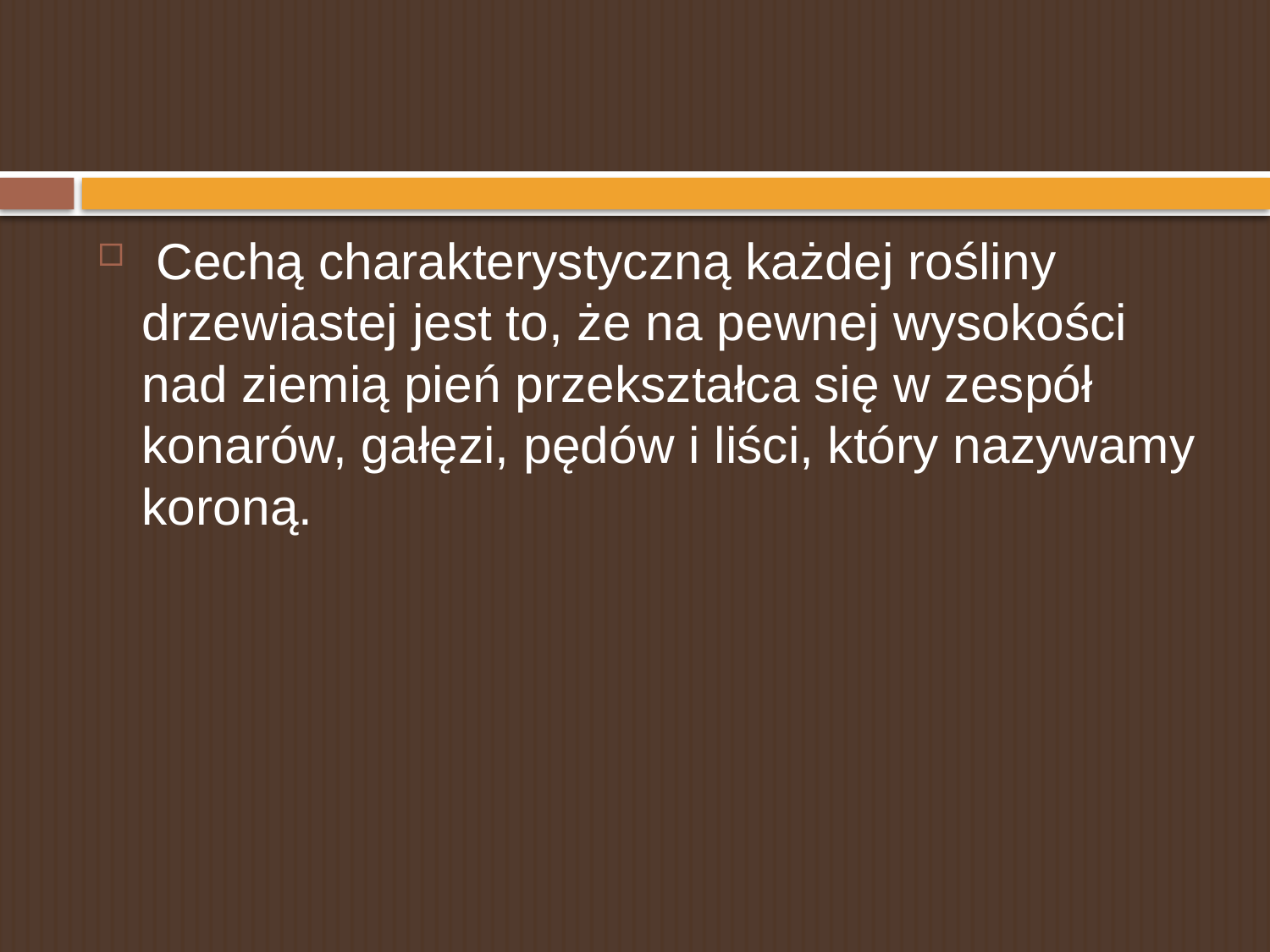

#
 Cechą charakterystyczną każdej rośliny drzewiastej jest to, że na pewnej wysokości nad ziemią pień przekształca się w zespół konarów, gałęzi, pędów i liści, który nazywamy koroną.